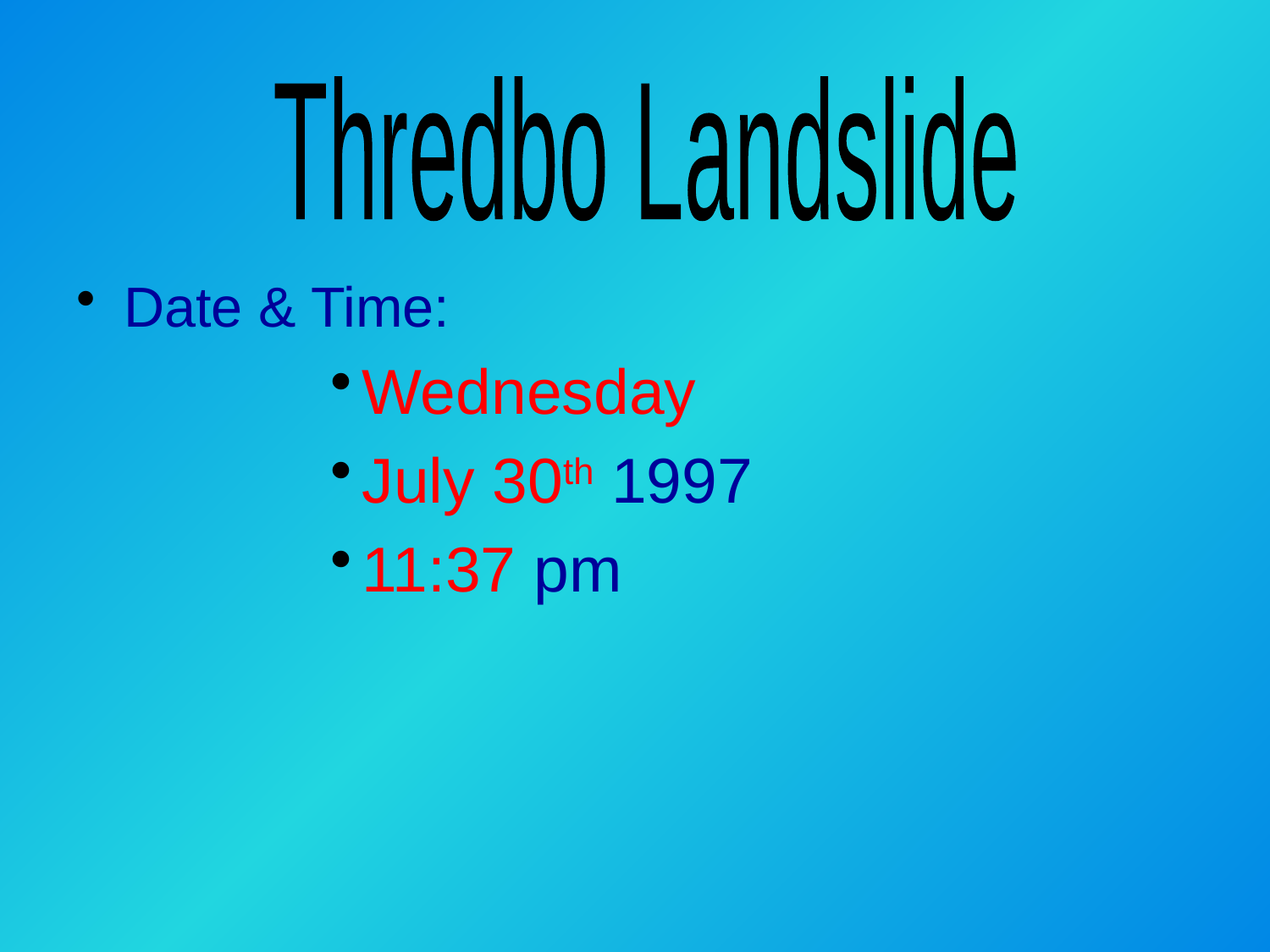

Thredbo Landslide
Date & Time:
Wednesday
July 30th 1997
11:37 pm